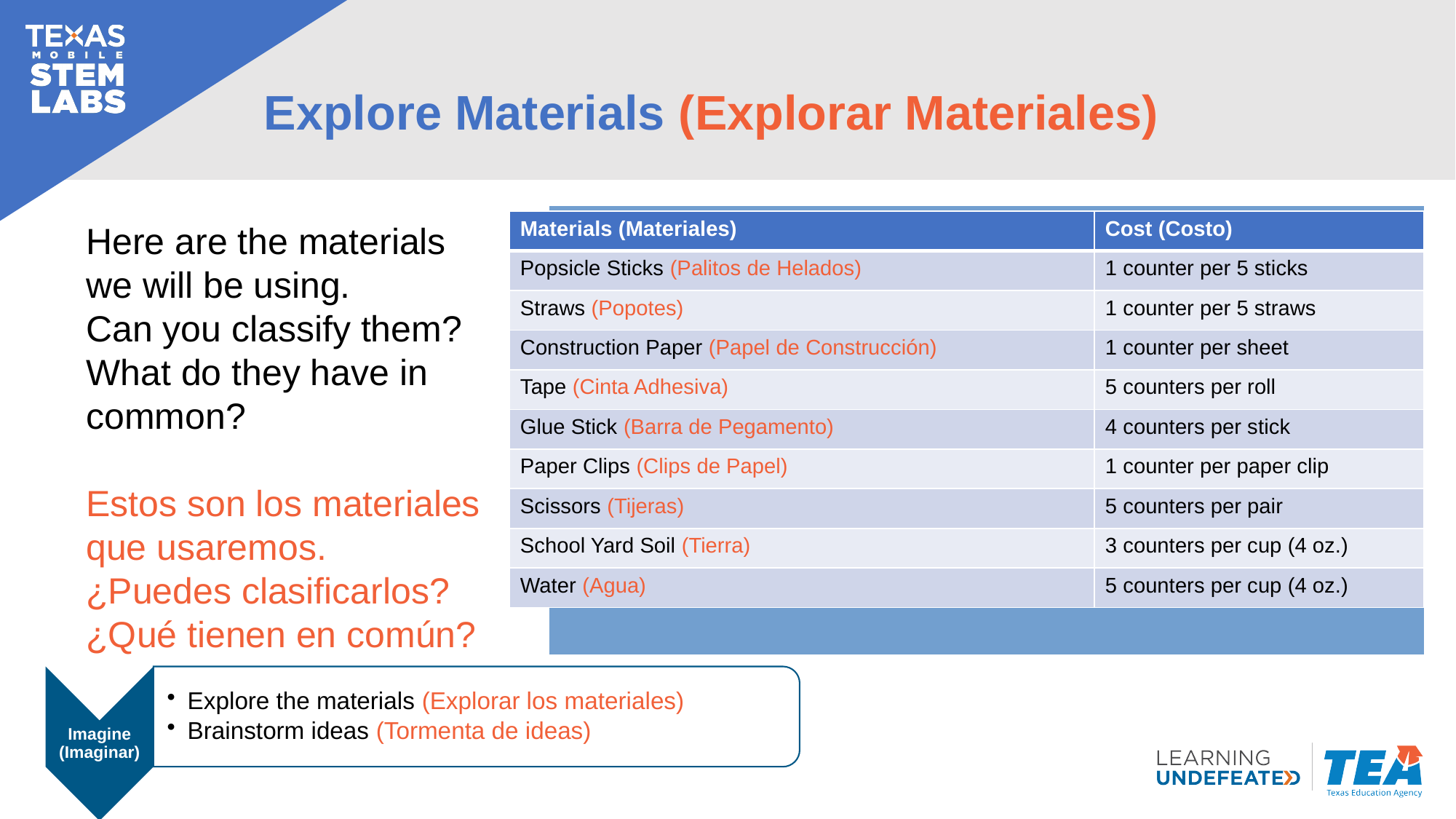

# Explore Materials (Explorar Materiales)

| Materials (Materiales)​​​​ | Cost (Costo)​​​​ |
| --- | --- |
| Popsicle Sticks (Palitos de Helados) | 1 counter per 5 sticks |
| Straws (Popotes) | 1 counter per 5 straws |
| Construction Paper (Papel de Construcción) | 1 counter per sheet |
| Tape (Cinta Adhesiva) | 5 counters per roll |
| Glue Stick (Barra de Pegamento) | 4 counters per stick |
| Paper Clips (Clips de Papel) | 1 counter per paper clip |
| Scissors (Tijeras) | 5 counters per pair |
| School Yard Soil (Tierra) | 3 counters per cup (4 oz.) |
| Water (Agua) | 5 counters per cup (4 oz.) |